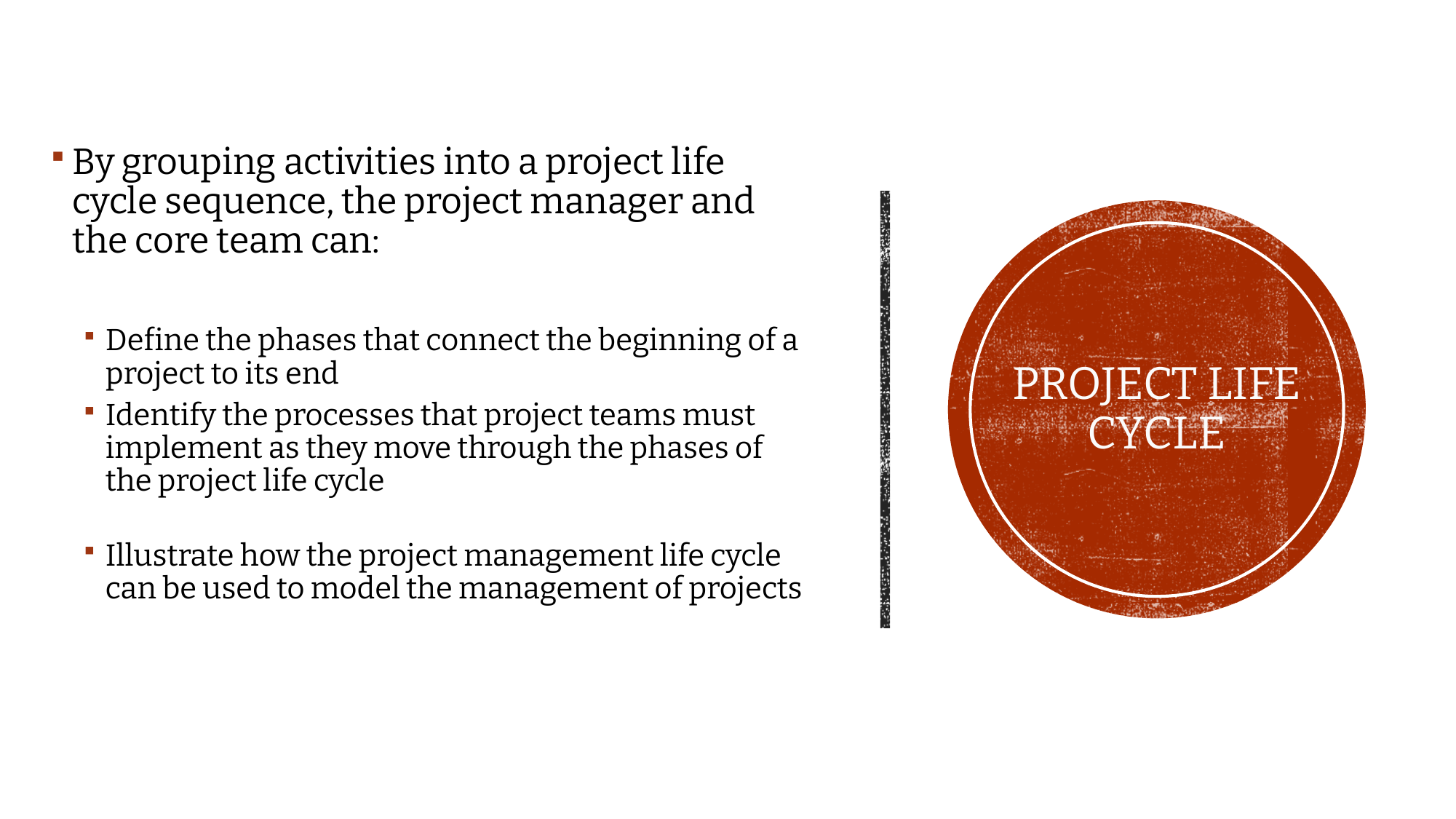

By grouping activities into a project life cycle sequence, the project manager and the core team can:

Define the phases that connect the beginning of a project to its end
Identify the processes that project teams must implement as they move through the phases of the project life cycle
Illustrate how the project management life cycle can be used to model the management of projects

# Project life cycle